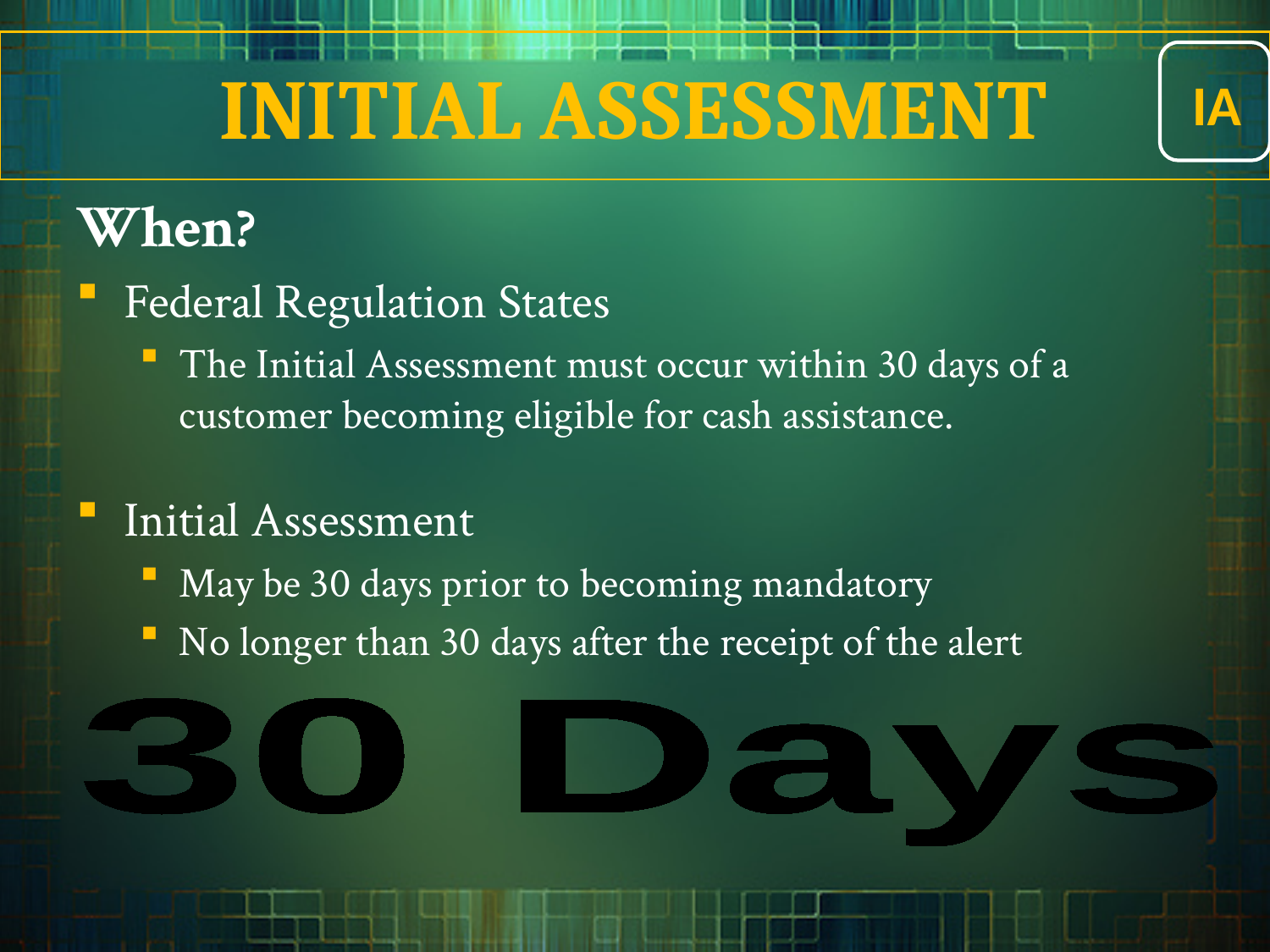

IA
Initial Assessment

When?
Federal Regulation States
The Initial Assessment must occur within 30 days of a customer becoming eligible for cash assistance.

Initial Assessment
May be 30 days prior to becoming mandatory
No longer than 30 days after the receipt of the alert

 30 Days